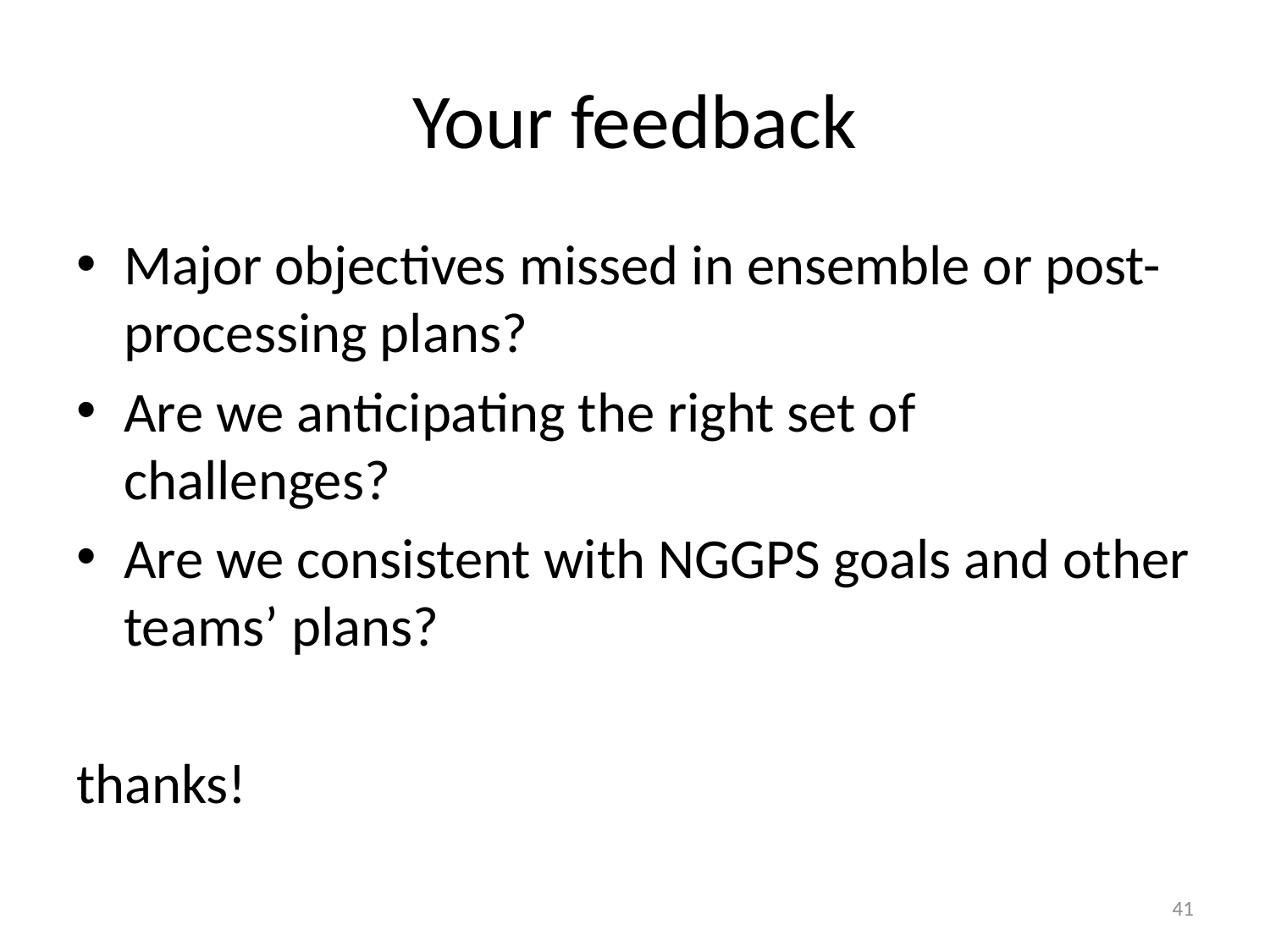

# Your feedback
Major objectives missed in ensemble or post-processing plans?
Are we anticipating the right set of challenges?
Are we consistent with NGGPS goals and other teams’ plans?

thanks!

41